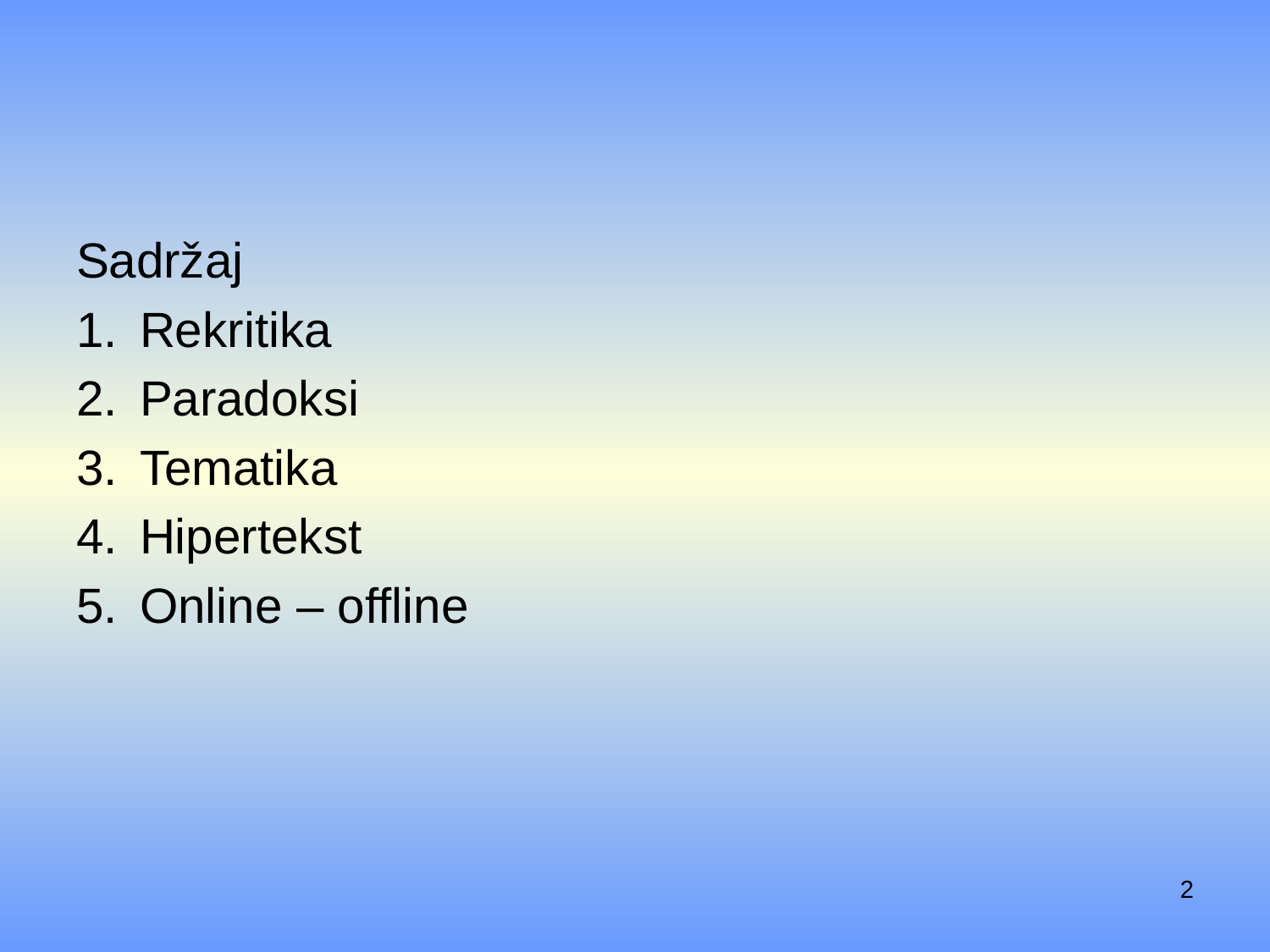

#
Sadržaj
Rekritika
Paradoksi
Tematika
Hipertekst
Online – offline

2